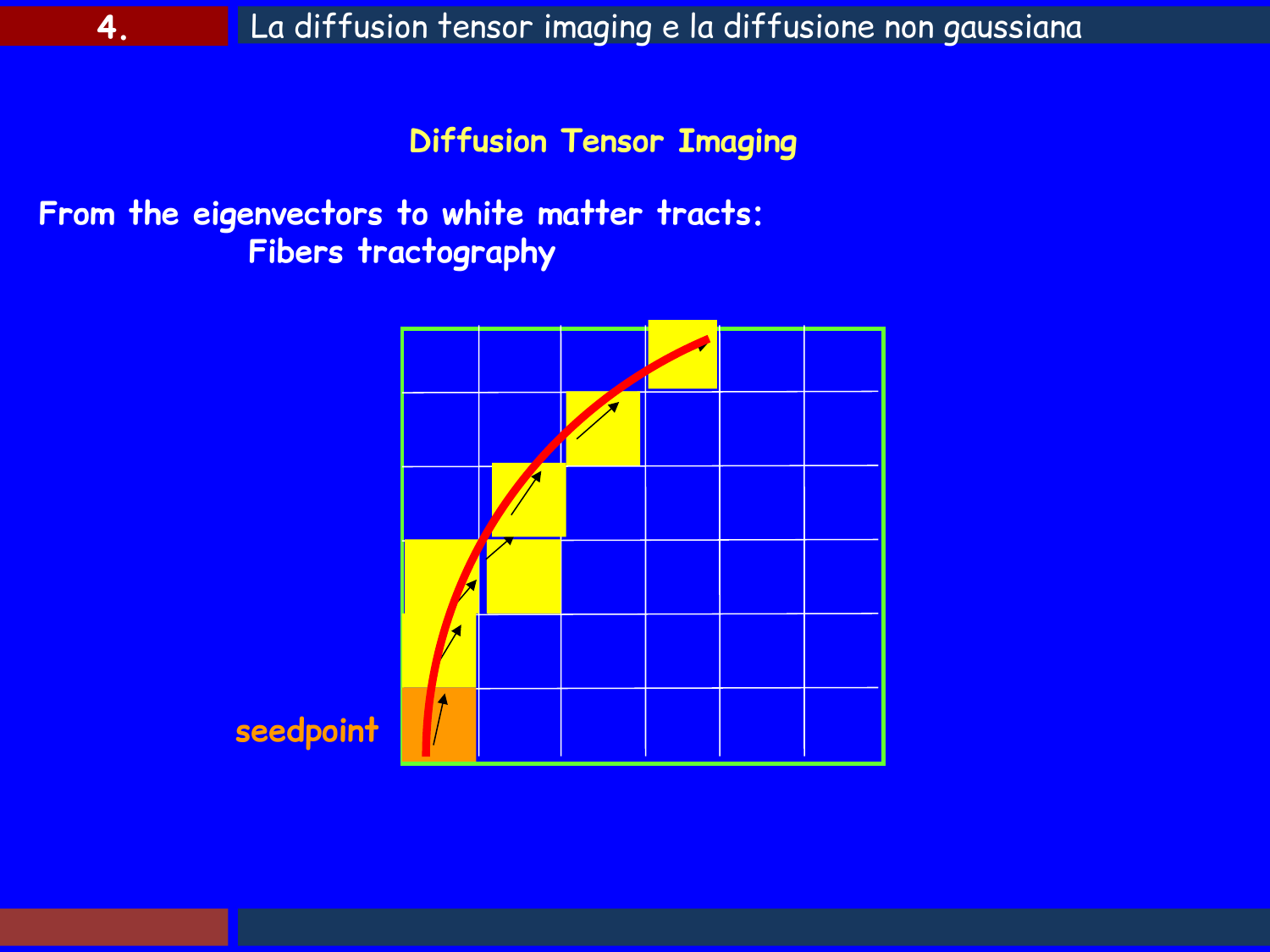

4.
La diffusion tensor imaging e la diffusione non gaussiana

Diffusion Tensor Imaging

From the eigenvectors to white matter tracts:
Fibers tractography

seedpoint
Modified from: Mori S, et al., Ann. Neurol. 45: 265-269 (1999)